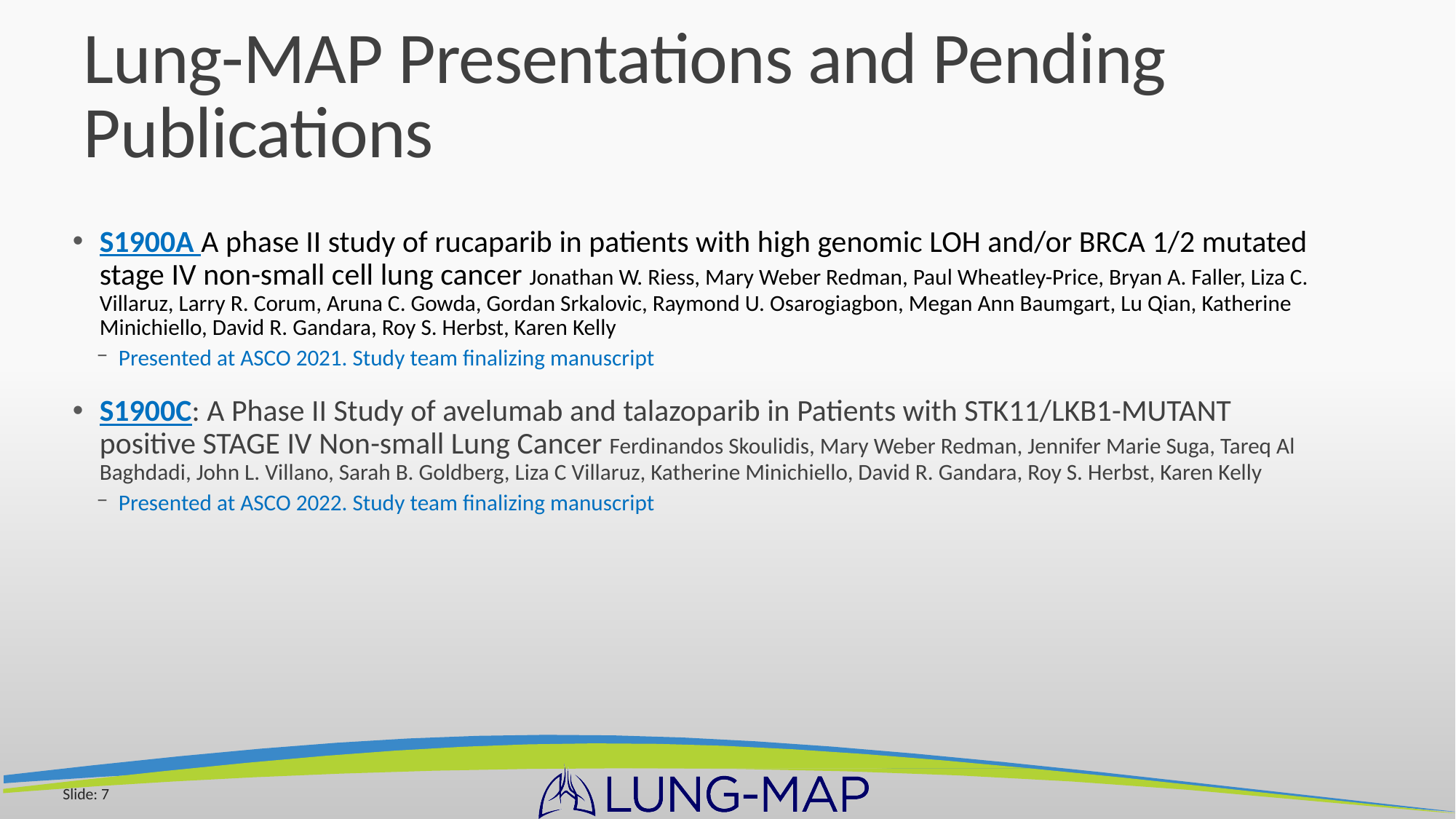

# Lung-MAP Presentations and Pending Publications
S1900A A phase II study of rucaparib in patients with high genomic LOH and/or BRCA 1/2 mutated stage IV non-small cell lung cancer Jonathan W. Riess, Mary Weber Redman, Paul Wheatley-Price, Bryan A. Faller, Liza C. Villaruz, Larry R. Corum, Aruna C. Gowda, Gordan Srkalovic, Raymond U. Osarogiagbon, Megan Ann Baumgart, Lu Qian, Katherine Minichiello, David R. Gandara, Roy S. Herbst, Karen Kelly
Presented at ASCO 2021. Study team finalizing manuscript
S1900C: A Phase II Study of avelumab and talazoparib in Patients with STK11/LKB1-MUTANT positive STAGE IV Non-small Lung Cancer Ferdinandos Skoulidis, Mary Weber Redman, Jennifer Marie Suga, Tareq Al Baghdadi, John L. Villano, Sarah B. Goldberg, Liza C Villaruz, Katherine Minichiello, David R. Gandara, Roy S. Herbst, Karen Kelly
Presented at ASCO 2022. Study team finalizing manuscript

Slide: 7